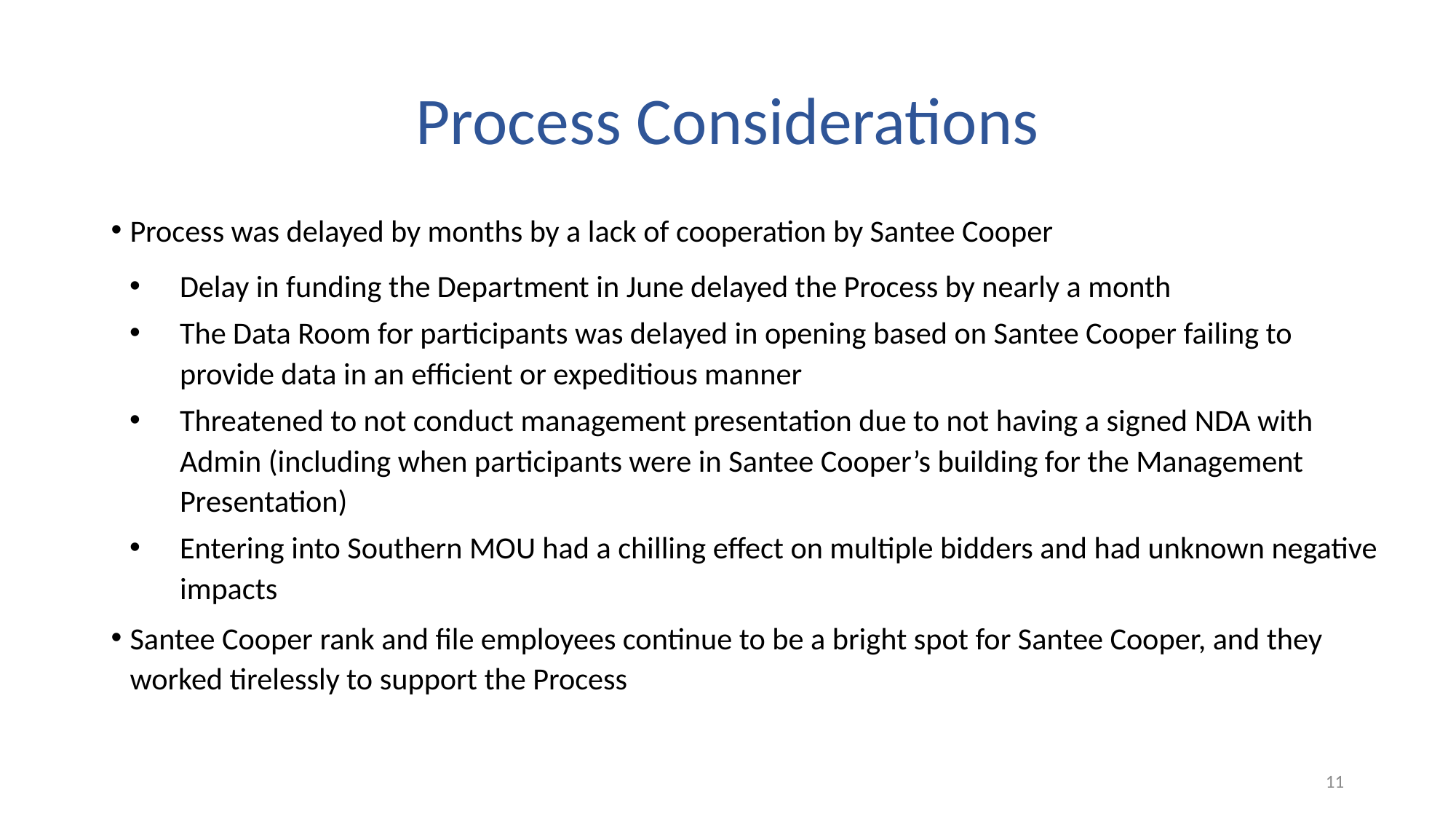

# Process Considerations
Process was delayed by months by a lack of cooperation by Santee Cooper
Delay in funding the Department in June delayed the Process by nearly a month
The Data Room for participants was delayed in opening based on Santee Cooper failing to provide data in an efficient or expeditious manner
Threatened to not conduct management presentation due to not having a signed NDA with Admin (including when participants were in Santee Cooper’s building for the Management Presentation)
Entering into Southern MOU had a chilling effect on multiple bidders and had unknown negative impacts
Santee Cooper rank and file employees continue to be a bright spot for Santee Cooper, and they worked tirelessly to support the Process

11